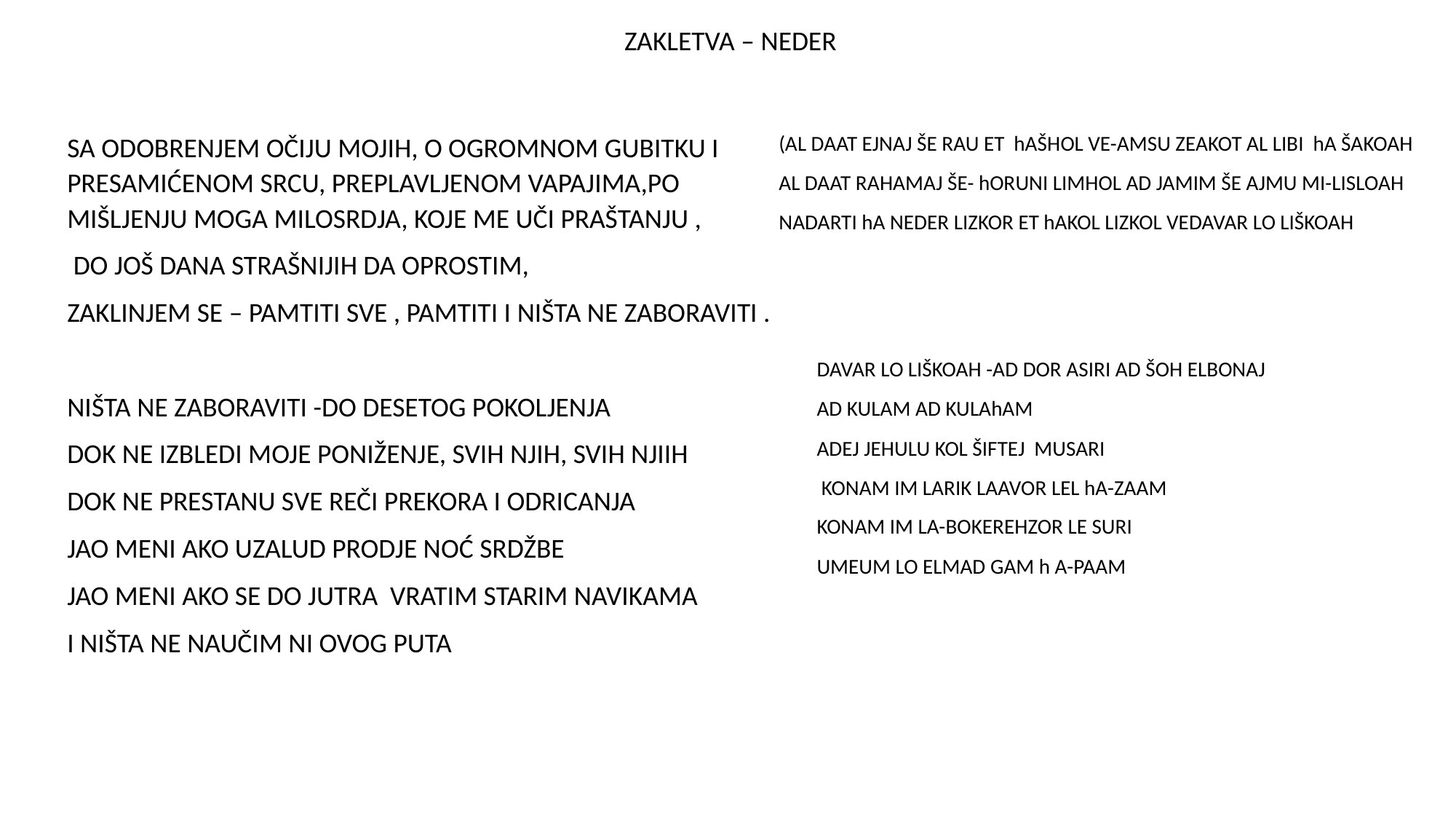

ZAKLETVA – NEDER
SA ODOBRENJEM OČIJU MOJIH, O OGROMNOM GUBITKU I PRESAMIĆENOM SRCU, PREPLAVLJENOM VAPAJIMA,PO MIŠLJENJU MOGA MILOSRDJA, KOJE ME UČI PRAŠTANJU ,
 DO JOŠ DANA STRAŠNIJIH DA OPROSTIM,
ZAKLINJEM SE – PAMTITI SVE , PAMTITI I NIŠTA NE ZABORAVITI .

NIŠTA NE ZABORAVITI -DO DESETOG POKOLJENJA
DOK NE IZBLEDI MOJE PONIŽENJE, SVIH NJIH, SVIH NJIIH
DOK NE PRESTANU SVE REČI PREKORA I ODRICANJA
JAO MENI AKO UZALUD PRODJE NOĆ SRDŽBE
JAO MENI AKO SE DO JUTRA  VRATIM STARIM NAVIKAMA
I NIŠTA NE NAUČIM NI OVOG PUTA

(AL DAAT EJNAJ ŠE RAU ET  hAŠHOL VE-AMSU ZEAKOT AL LIBI  hA ŠAKOAH
AL DAAT RAHAMAJ ŠE- hORUNI LIMHOL AD JAMIM ŠE AJMU MI-LISLOAH
NADARTI hA NEDER LIZKOR ET hAKOL LIZKOL VEDAVAR LO LIŠKOAH
DAVAR LO LIŠKOAH -AD DOR ASIRI AD ŠOH ELBONAJ
AD KULAM AD KULAhAM
ADEJ JEHULU KOL ŠIFTEJ  MUSARI
 KONAM IM LARIK LAAVOR LEL hA-ZAAM
KONAM IM LA-BOKEREHZOR LE SURI
UMEUM LO ELMAD GAM h A-PAAM